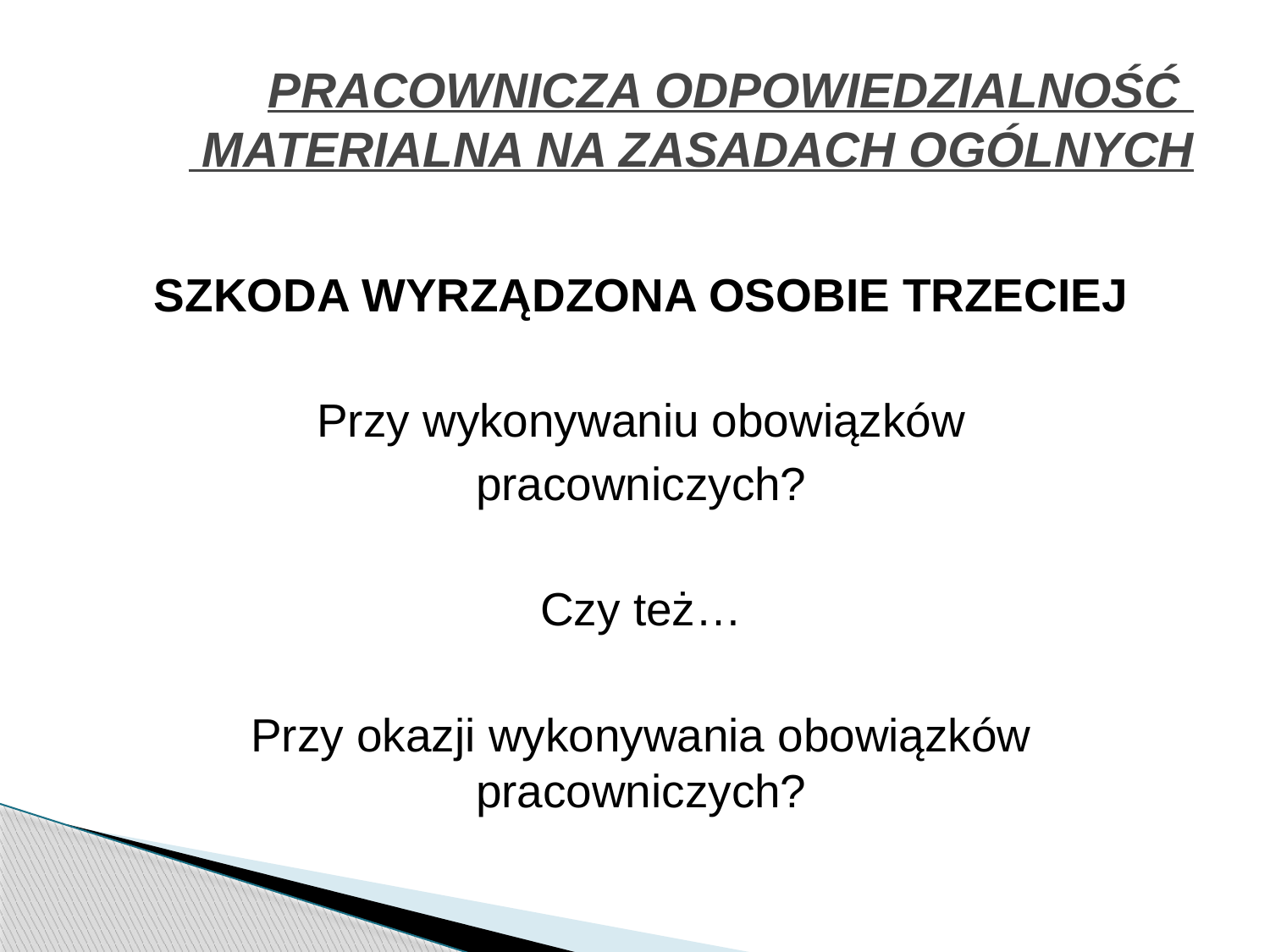

# PRACOWNICZA ODPOWIEDZIALNOŚĆ MATERIALNA NA ZASADACH OGÓLNYCH

SZKODA WYRZĄDZONA OSOBIE TRZECIEJ

Przy wykonywaniu obowiązków
pracowniczych?

Czy też…

Przy okazji wykonywania obowiązków pracowniczych?